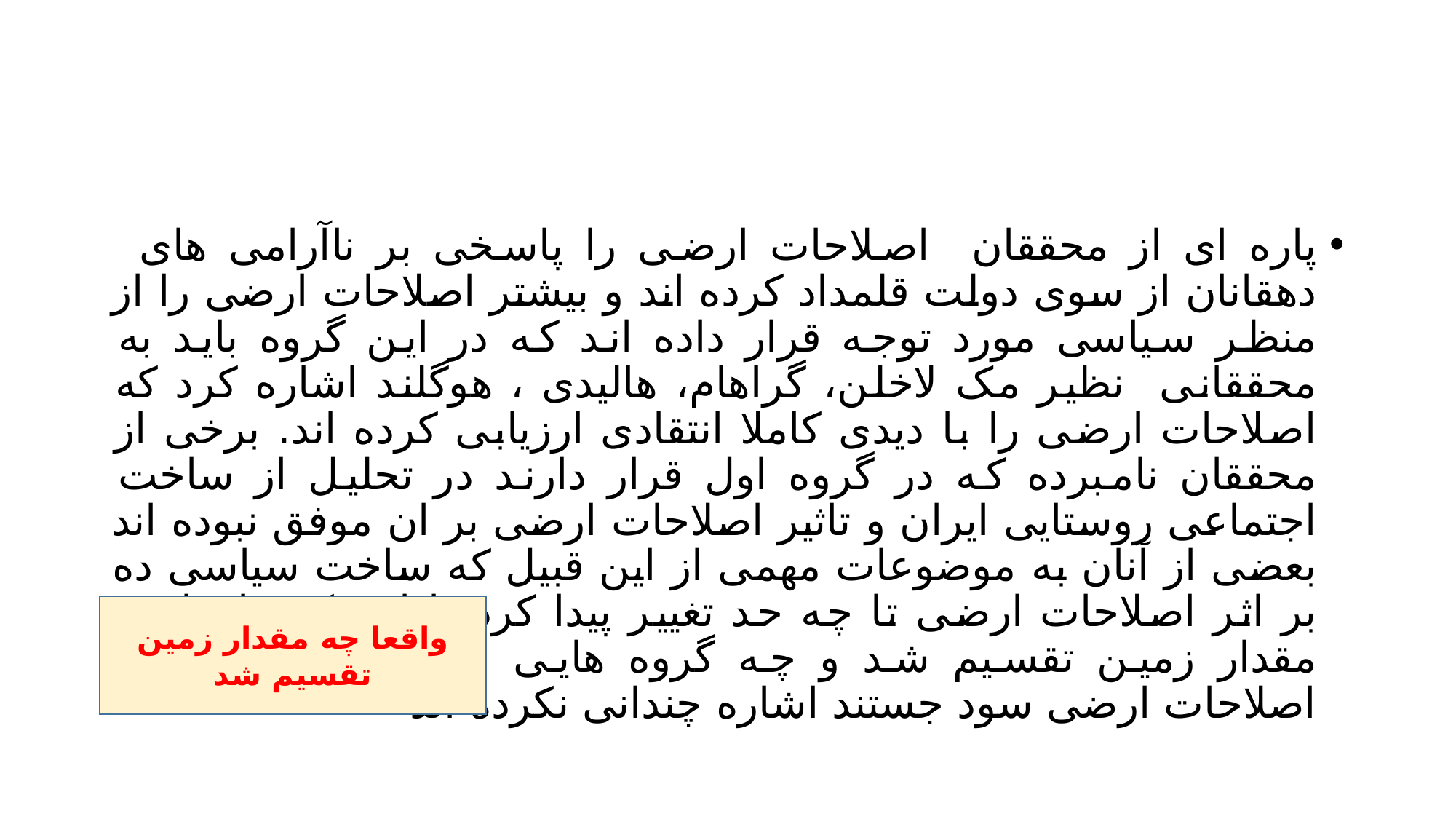

#
پاره ای از محققان  اصلاحات ارضی را پاسخی بر ناآرامی های  دهقانان از سوی دولت قلمداد کرده اند و بیشتر اصلاحات ارضی را از منظر سیاسی مورد توجه قرار داده اند که در این گروه باید به محققانی  نظیر مک لاخلن، گراهام، هالیدی ، هوگلند اشاره کرد که اصلاحات ارضی را با دیدی کاملا انتقادی ارزیابی کرده اند. برخی از محققان نامبرده که در گروه اول قرار دارند در تحلیل از ساخت اجتماعی روستایی ایران و تاثیر اصلاحات ارضی بر ان موفق نبوده اند بعضی از آنان به موضوعات مهمی از این قبیل که ساخت سیاسی ده بر اثر اصلاحات ارضی تا چه حد تغییر پیدا کرد یا این که واقعا چه مقدار زمین تقسیم شد و چه گروه هایی از دهقانان از برنامه اصلاحات ارضی سود جستند اشاره چندانی نکرده اند
واقعا چه مقدار زمین تقسیم شد